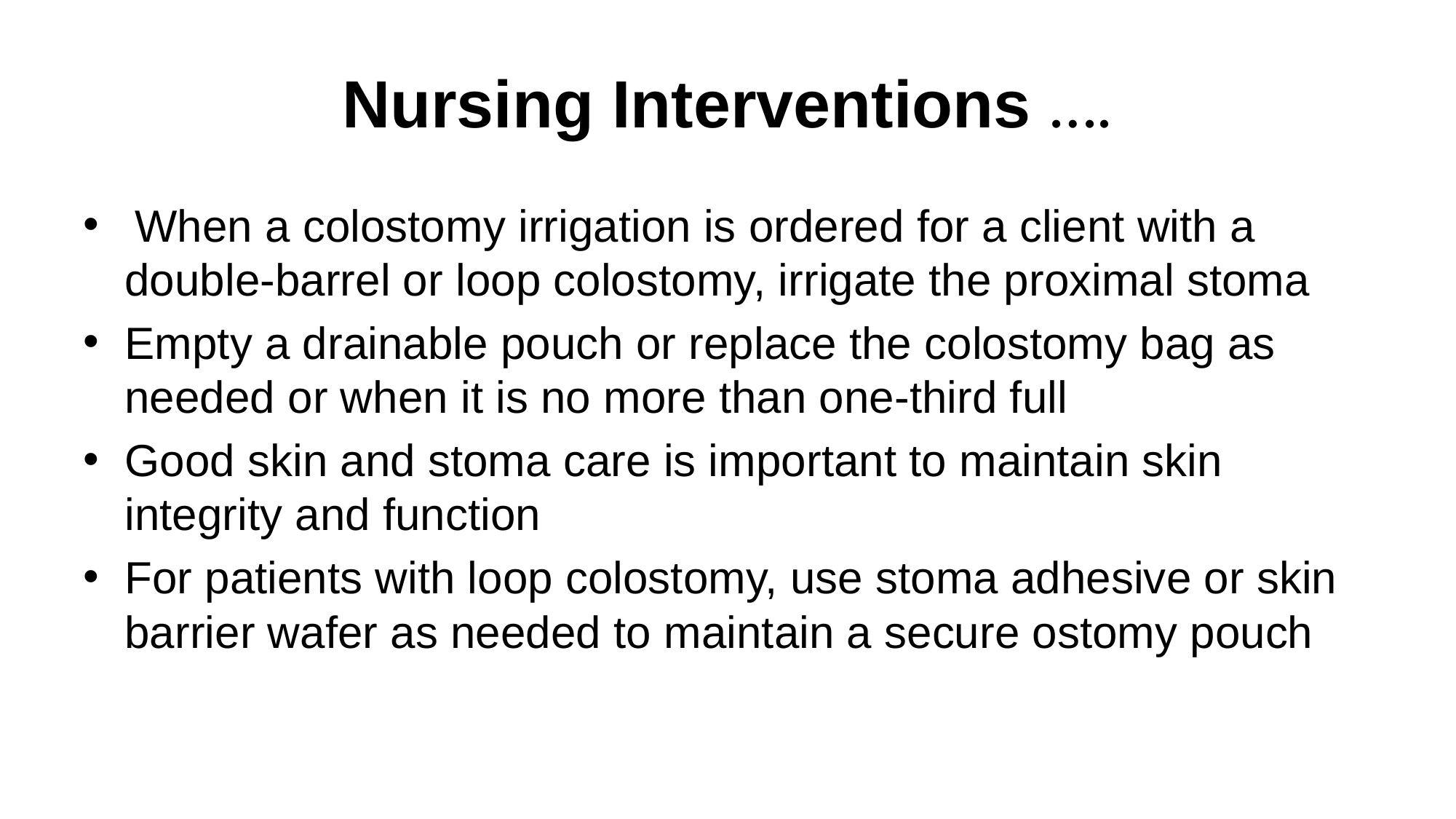

# Nursing Interventions ….
 When a colostomy irrigation is ordered for a client with a double-barrel or loop colostomy, irrigate the proximal stoma
Empty a drainable pouch or replace the colostomy bag as needed or when it is no more than one-third full
Good skin and stoma care is important to maintain skin integrity and function
For patients with loop colostomy, use stoma adhesive or skin barrier wafer as needed to maintain a secure ostomy pouch